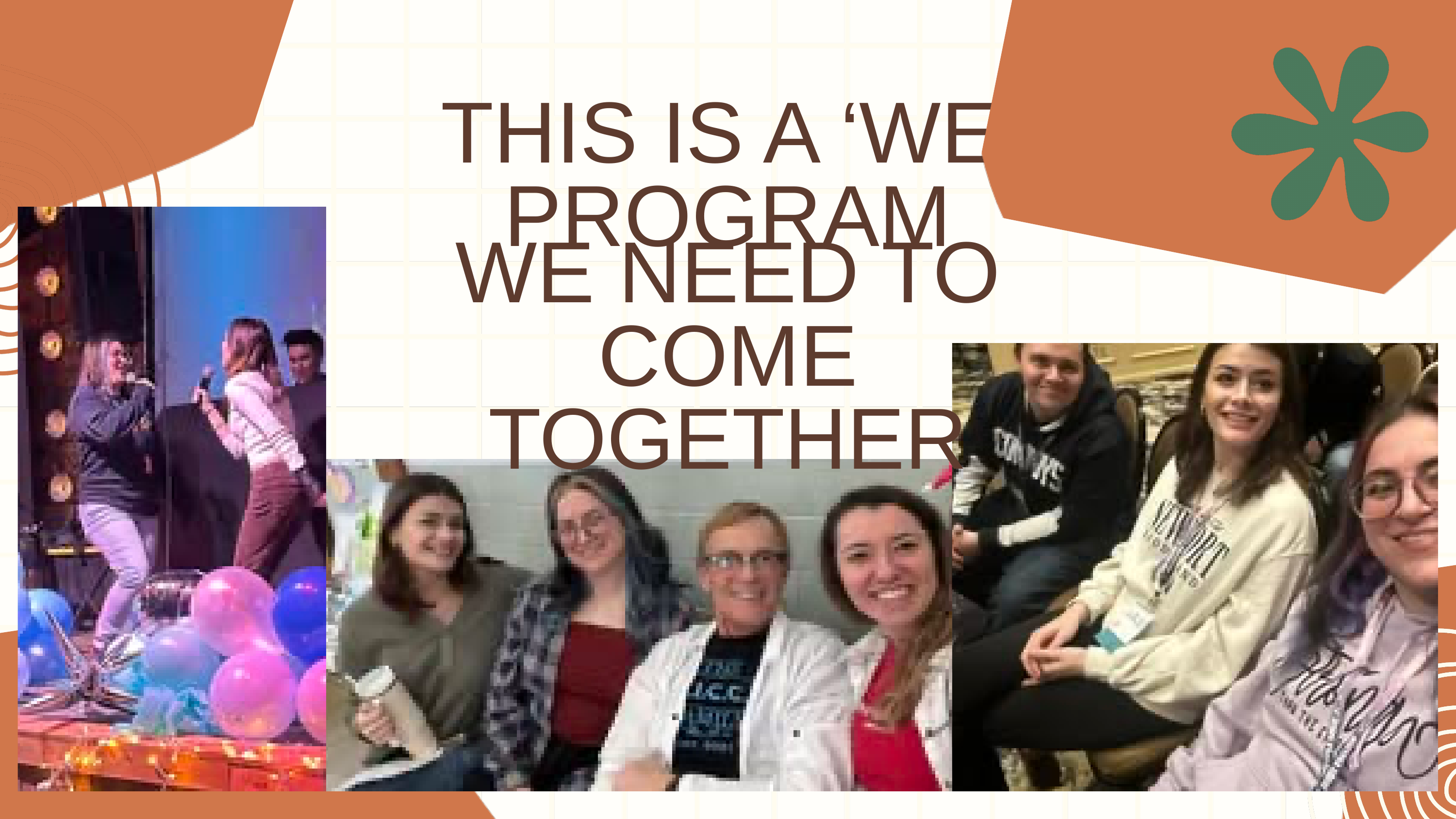

THIS IS A ‘WE’ PROGRAM

WE NEED TO COME TOGETHER